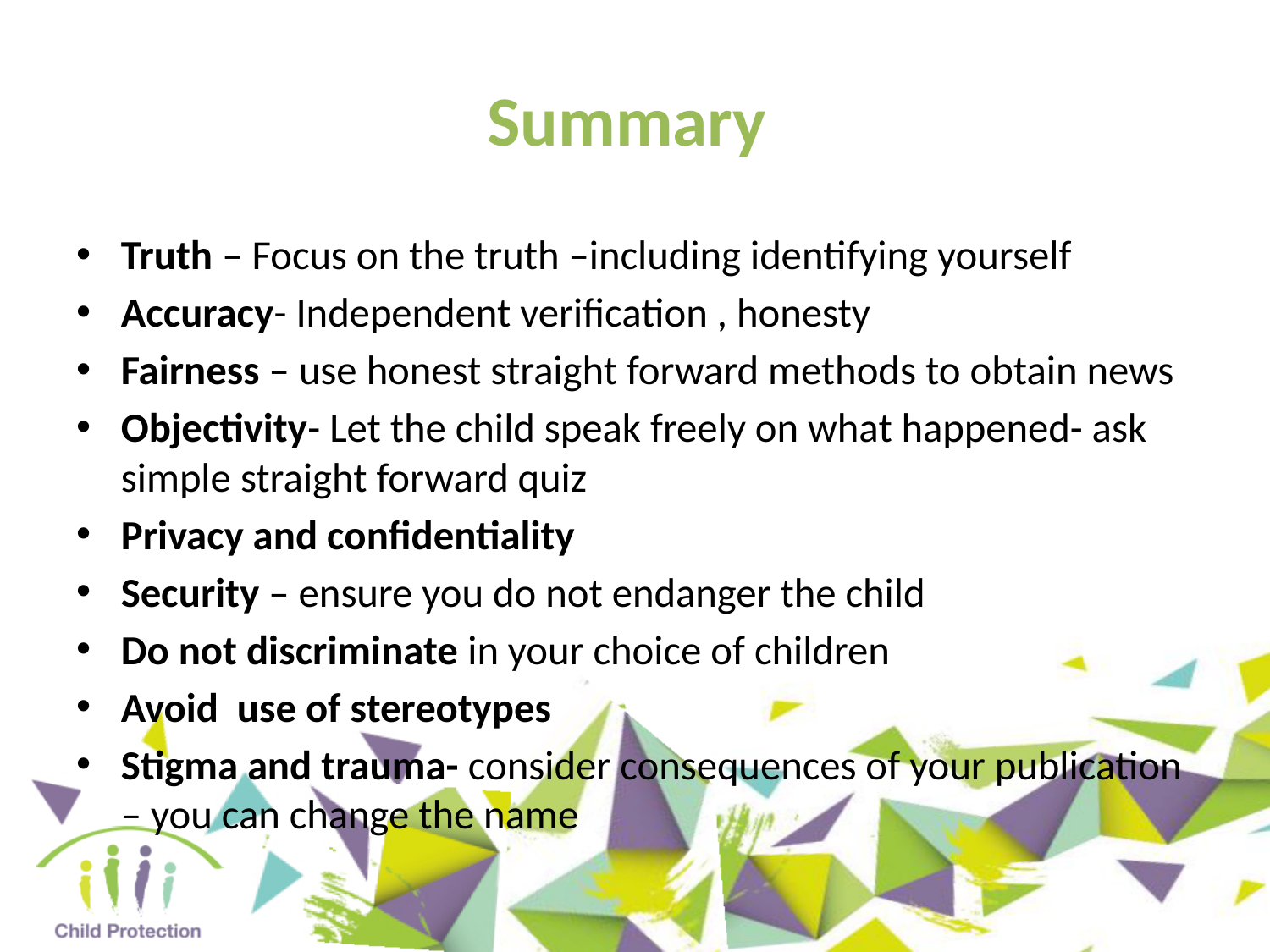

# Summary
Truth – Focus on the truth –including identifying yourself
Accuracy- Independent verification , honesty
Fairness – use honest straight forward methods to obtain news
Objectivity- Let the child speak freely on what happened- ask simple straight forward quiz
Privacy and confidentiality
Security – ensure you do not endanger the child
Do not discriminate in your choice of children
Avoid  use of stereotypes
Stigma and trauma- consider consequences of your publication – you can change the name